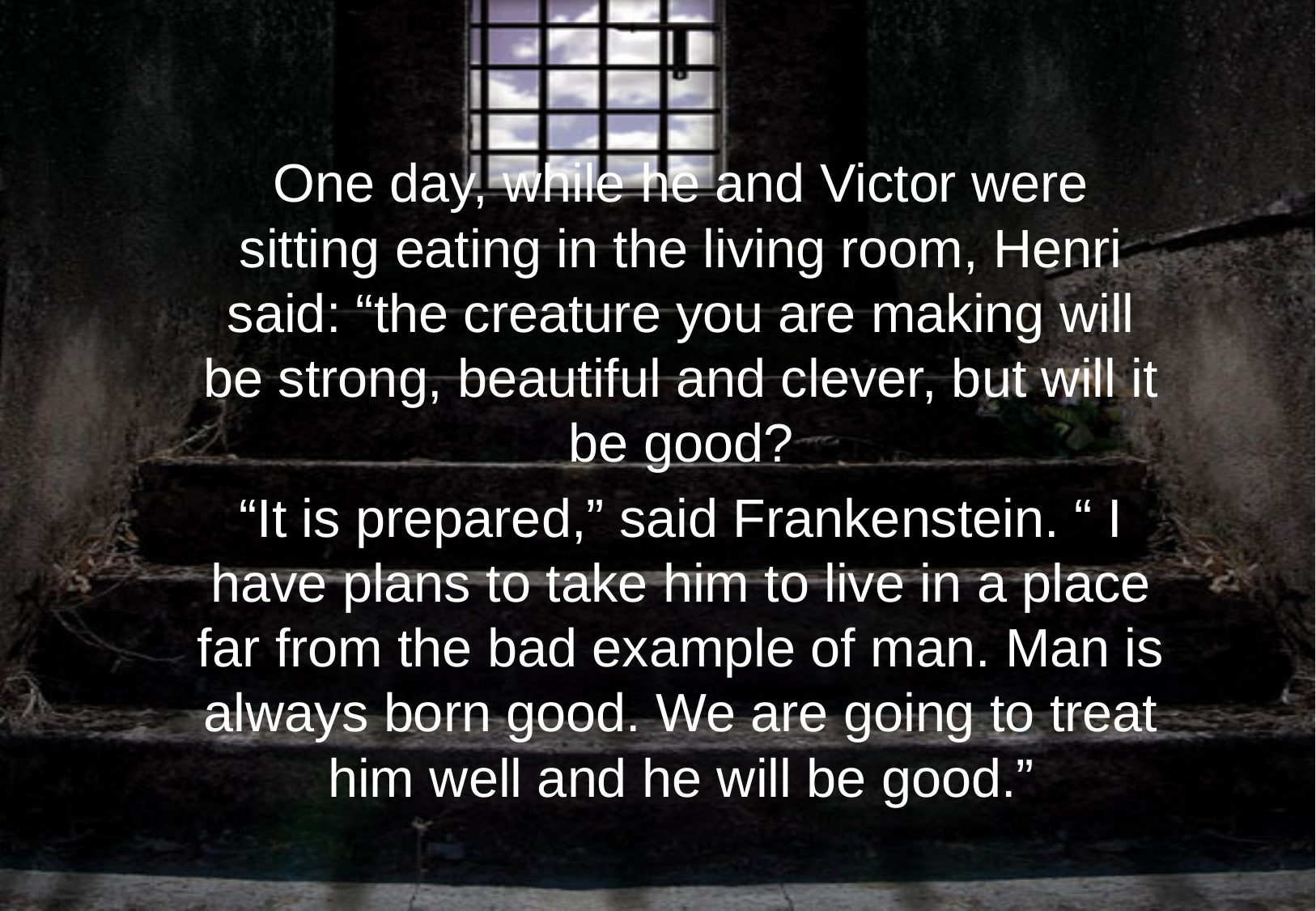

One day, while he and Victor were sitting eating in the living room, Henri said: “the creature you are making will be strong, beautiful and clever, but will it be good?
“It is prepared,” said Frankenstein. “ I have plans to take him to live in a place far from the bad example of man. Man is always born good. We are going to treat him well and he will be good.”